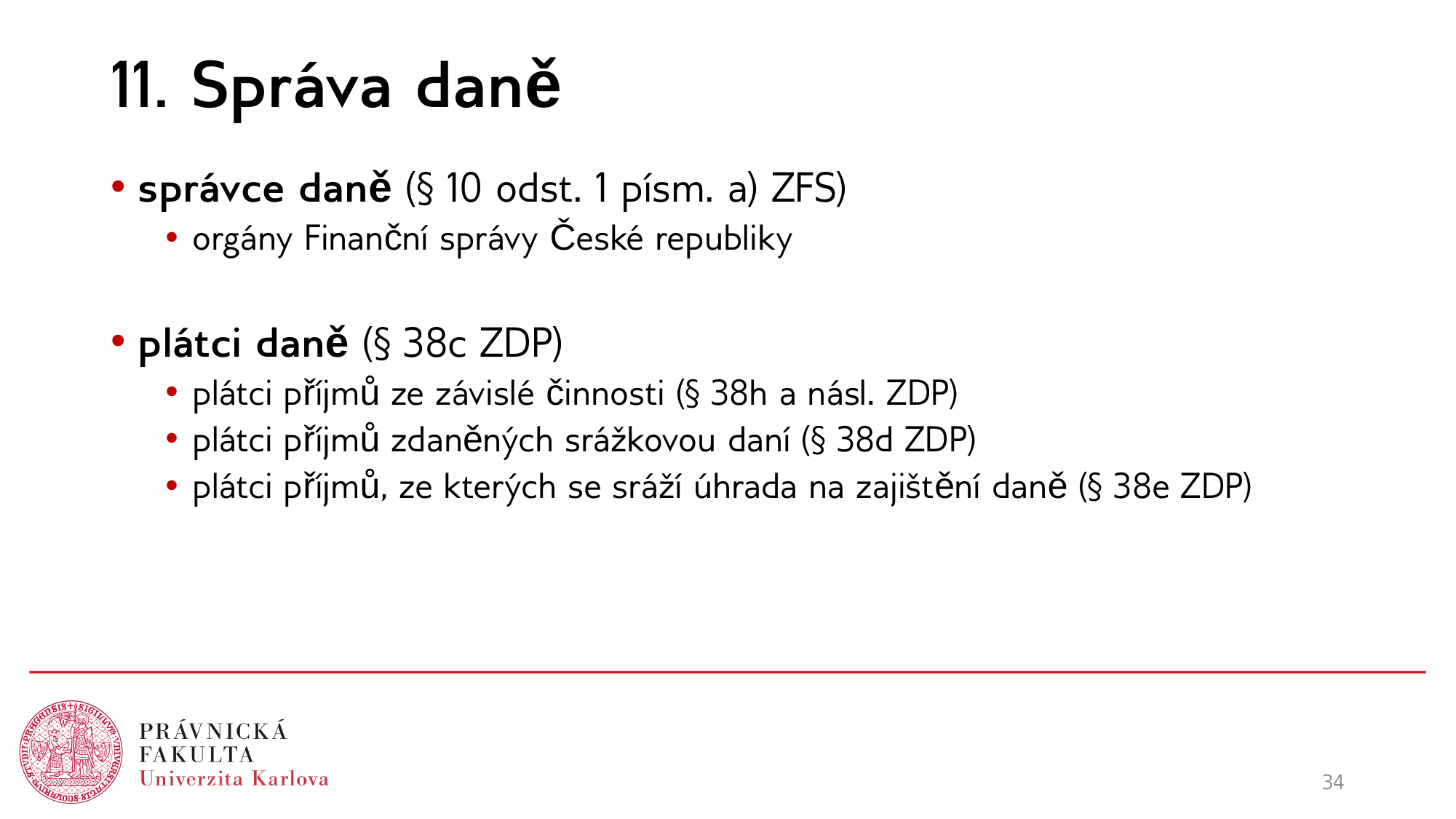

# 11. Správa daně
správce daně (§ 10 odst. 1 písm. a) ZFS)
orgány Finanční správy České republiky

plátci daně (§ 38c ZDP)
plátci příjmů ze závislé činnosti (§ 38h a násl. ZDP)
plátci příjmů zdaněných srážkovou daní (§ 38d ZDP)
plátci příjmů, ze kterých se sráží úhrada na zajištění daně (§ 38e ZDP)

34